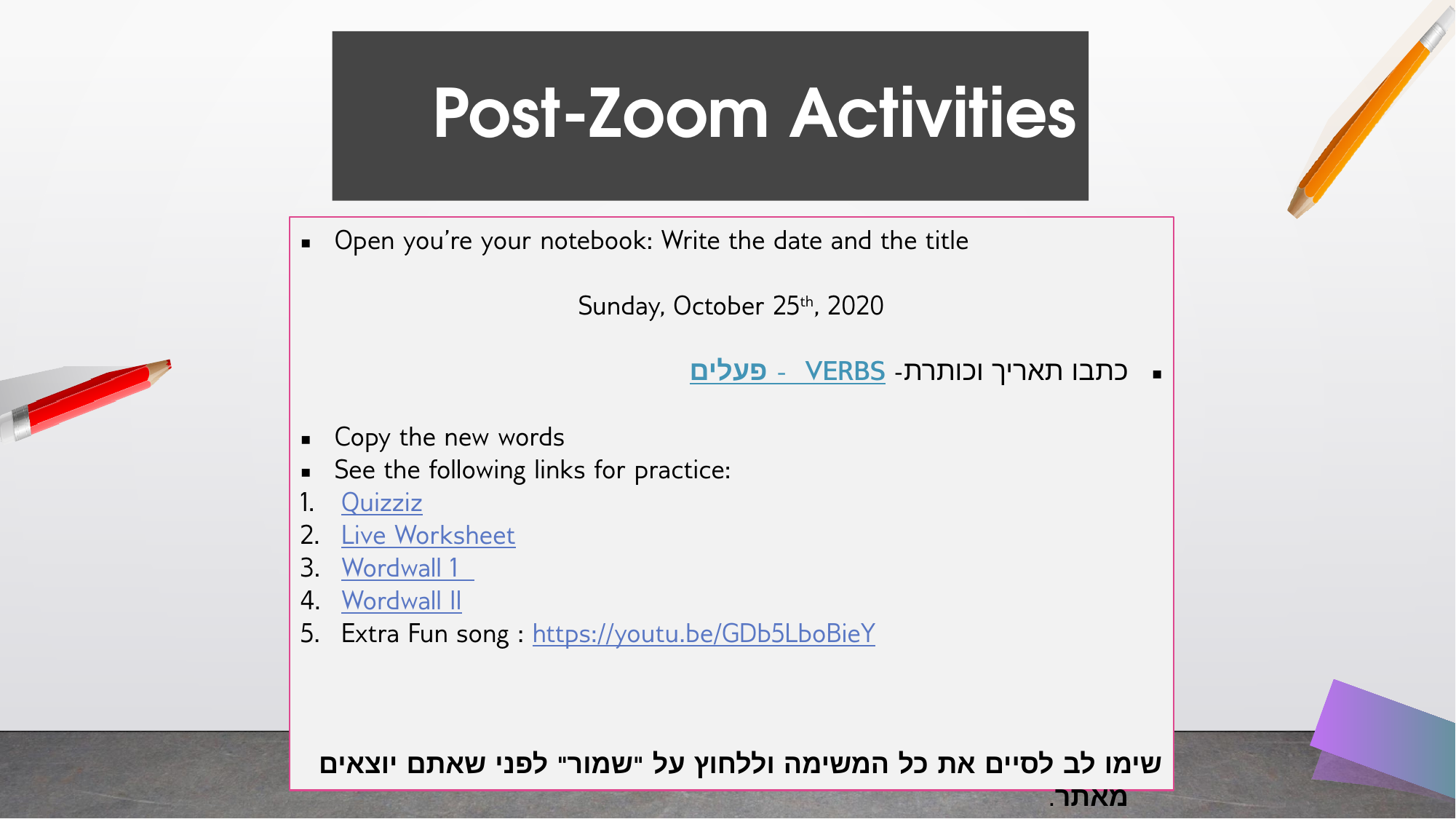

# Post-Zoom Activities
Open you’re your notebook: Write the date and the title

Sunday, October 25th, 2020

כתבו תאריך וכותרת- VERBS  - פעלים

Copy the new words
See the following links for practice:
Quizziz
Live Worksheet
Wordwall 1
Wordwall II
Extra Fun song : https://youtu.be/GDb5LboBieY

שימו לב לסיים את כל המשימה וללחוץ על "שמור" לפני שאתם יוצאים מאתר.